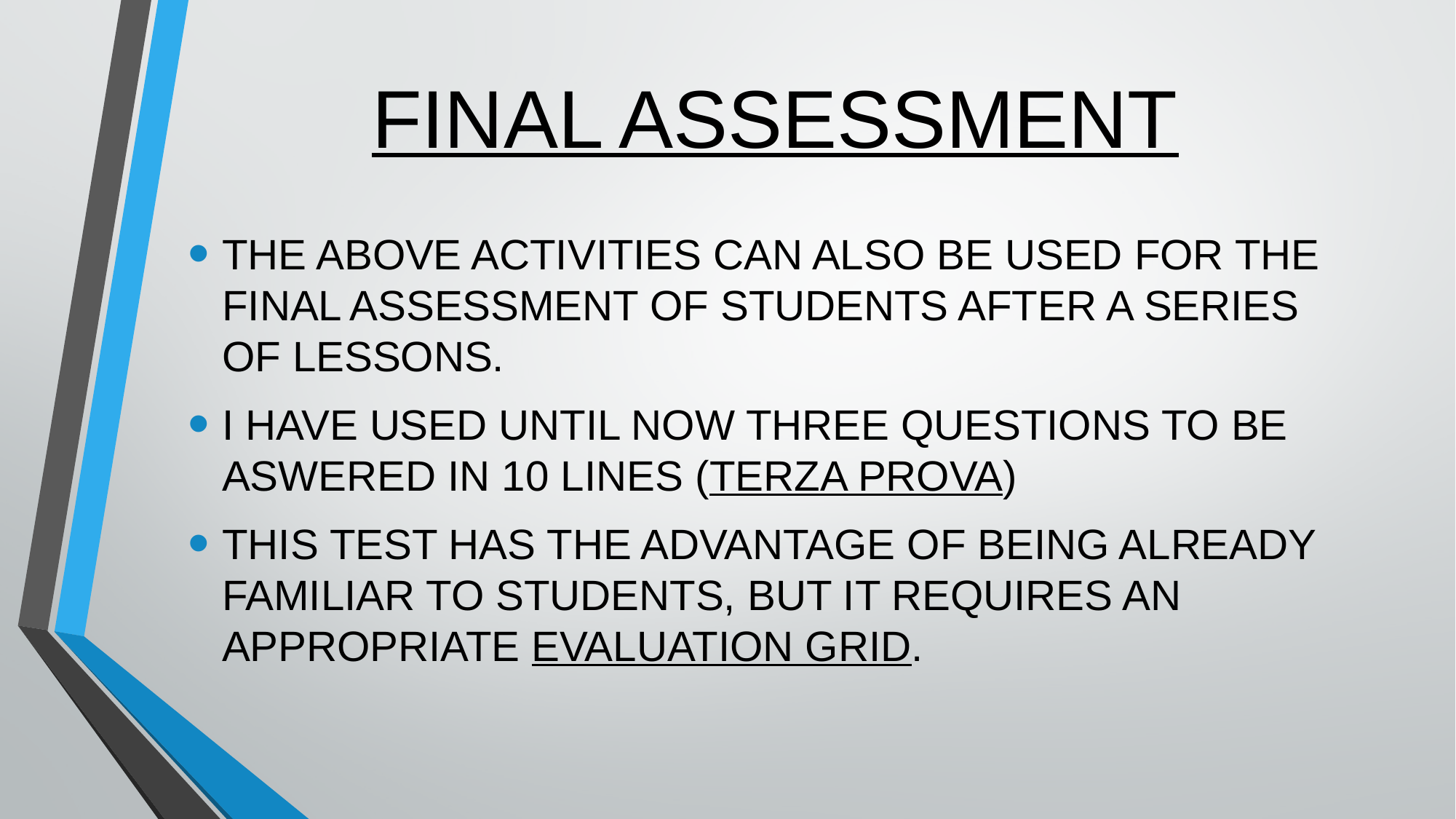

# FINAL ASSESSMENT
THE ABOVE ACTIVITIES CAN ALSO BE USED FOR THE FINAL ASSESSMENT OF STUDENTS AFTER A SERIES OF LESSONS.
I HAVE USED UNTIL NOW THREE QUESTIONS TO BE ASWERED IN 10 LINES (TERZA PROVA)
THIS TEST HAS THE ADVANTAGE OF BEING ALREADY FAMILIAR TO STUDENTS, BUT IT REQUIRES AN APPROPRIATE EVALUATION GRID.